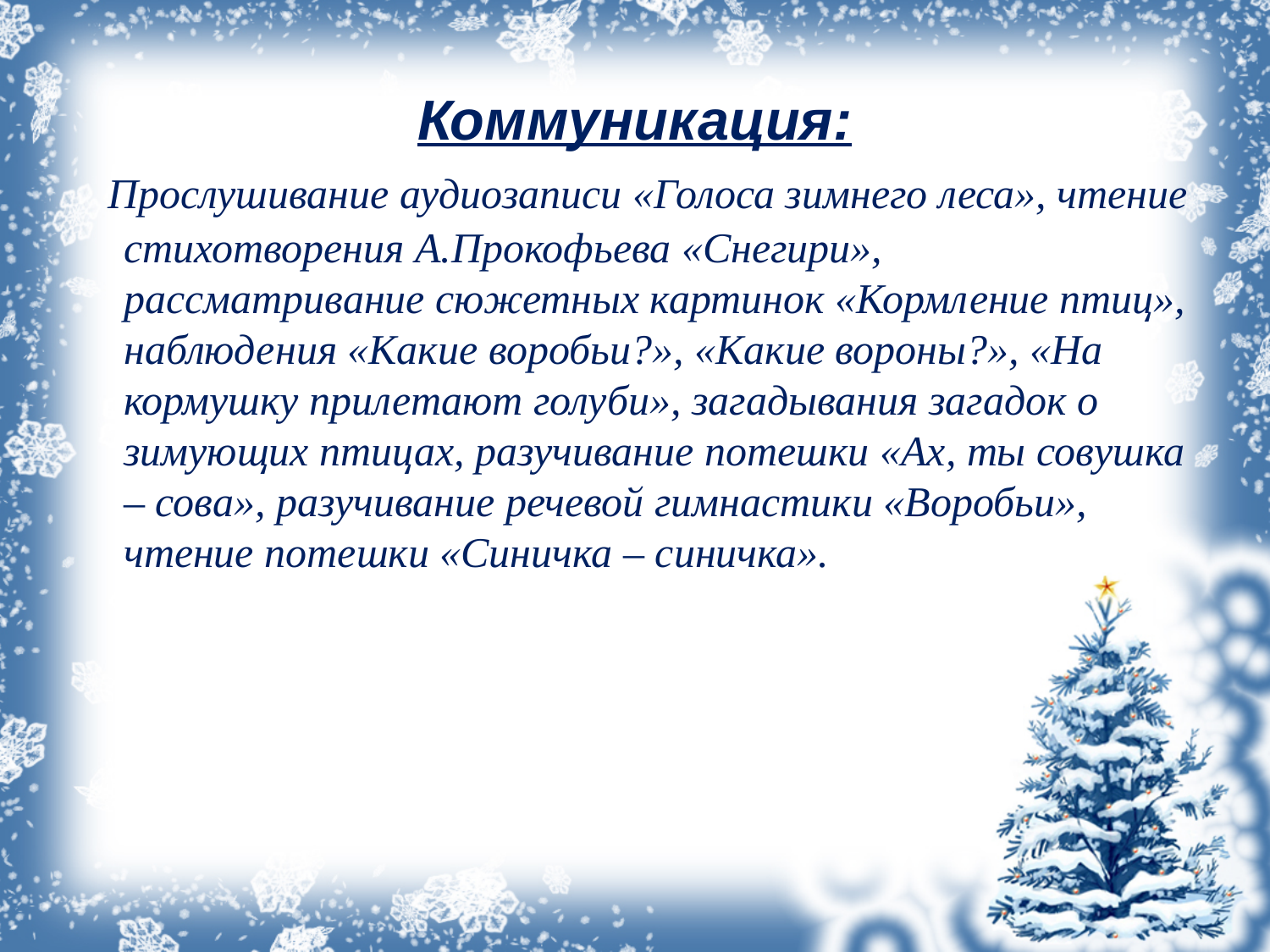

# Коммуникация:
  Прослушивание аудиозаписи «Голоса зимнего леса», чтение стихотворения А.Прокофьева «Снегири», рассматривание сюжетных картинок «Кормление птиц», наблюдения «Какие воробьи?», «Какие вороны?», «На кормушку прилетают голуби», загадывания загадок о зимующих птицах, разучивание потешки «Ах, ты совушка – сова», разучивание речевой гимнастики «Воробьи», чтение потешки «Синичка – синичка».